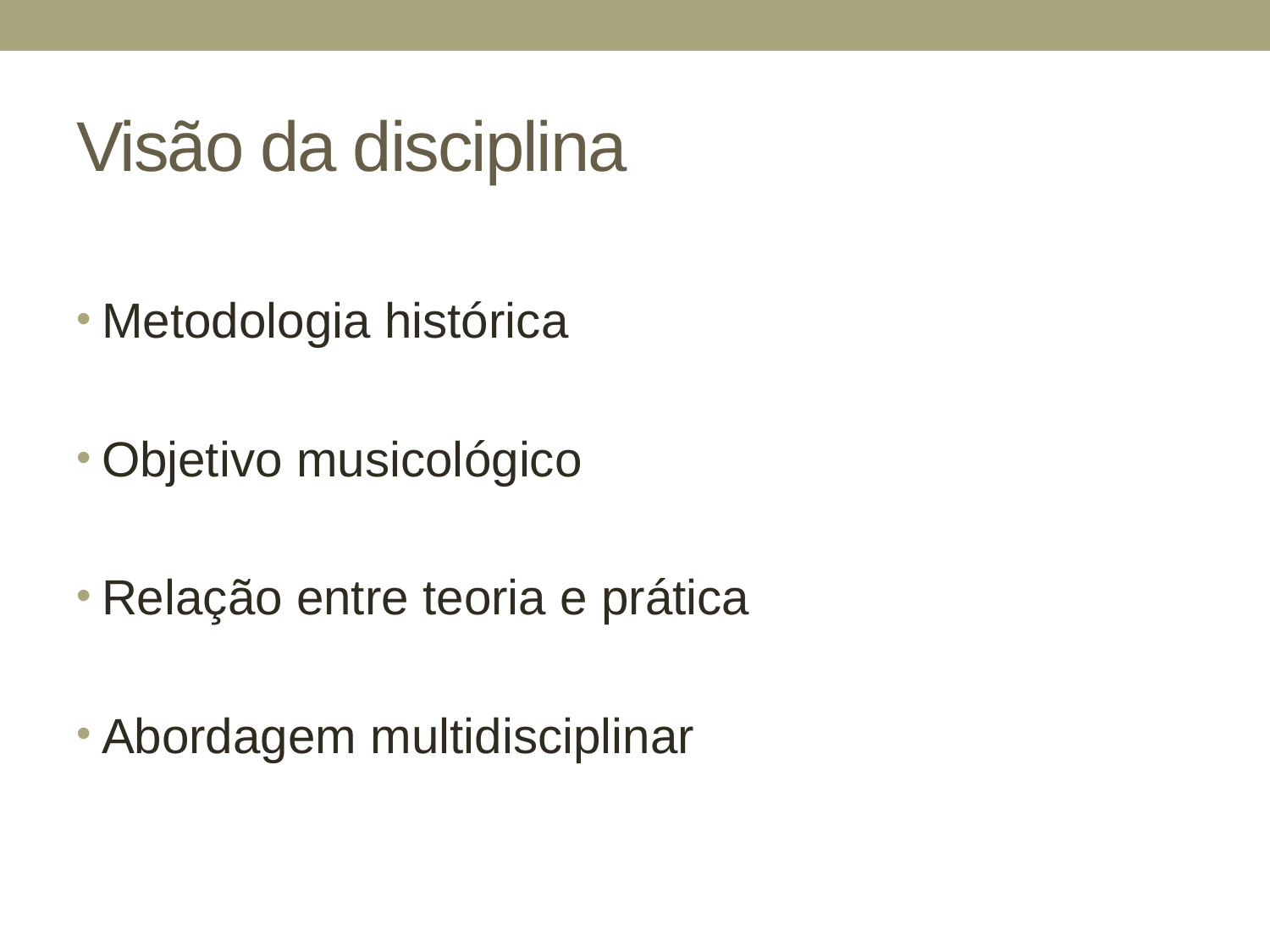

# Visão da disciplina

Metodologia histórica

Objetivo musicológico

Relação entre teoria e prática

Abordagem multidisciplinar